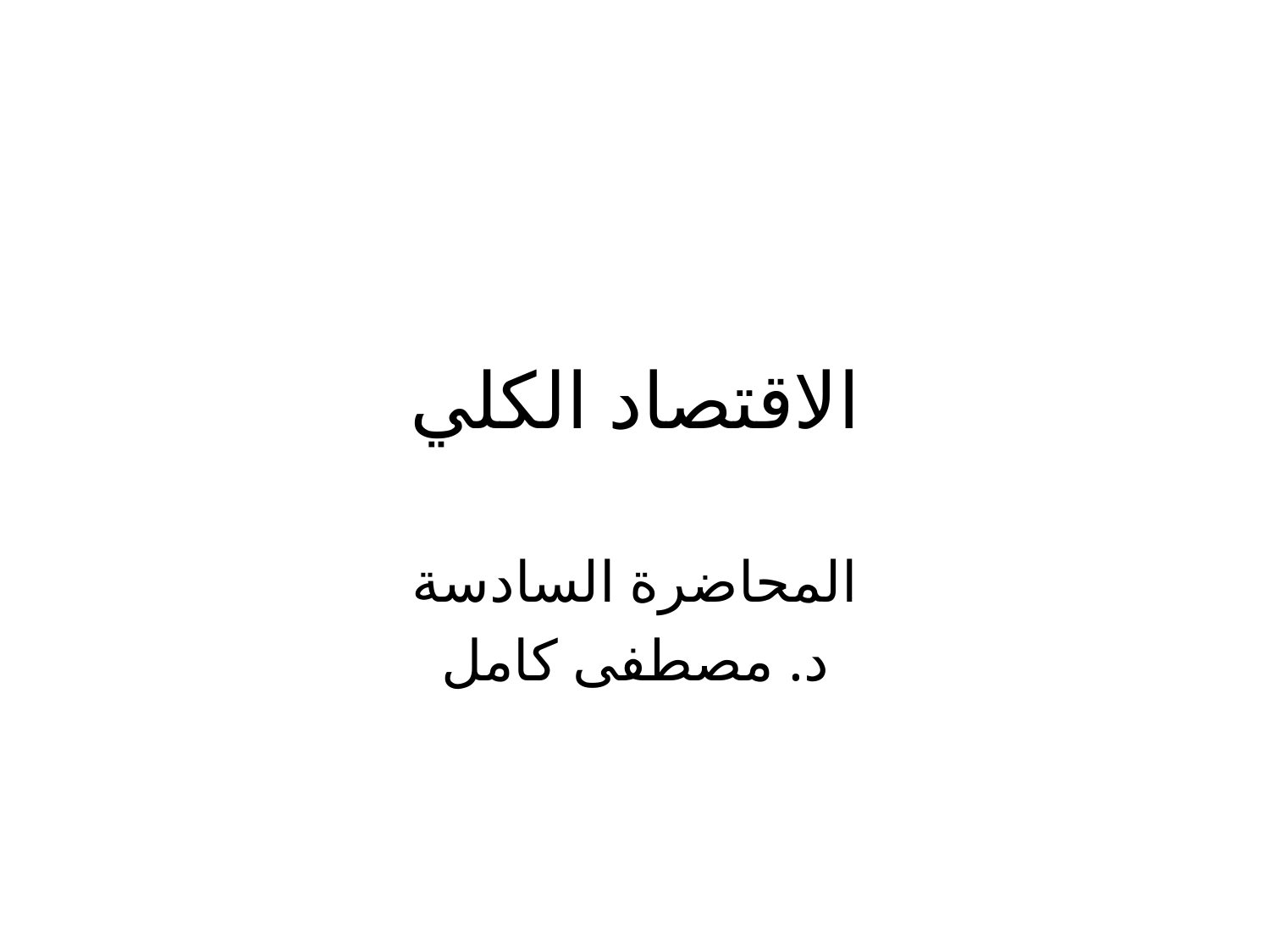

# الاقتصاد الكلي
المحاضرة السادسة
د. مصطفى كامل